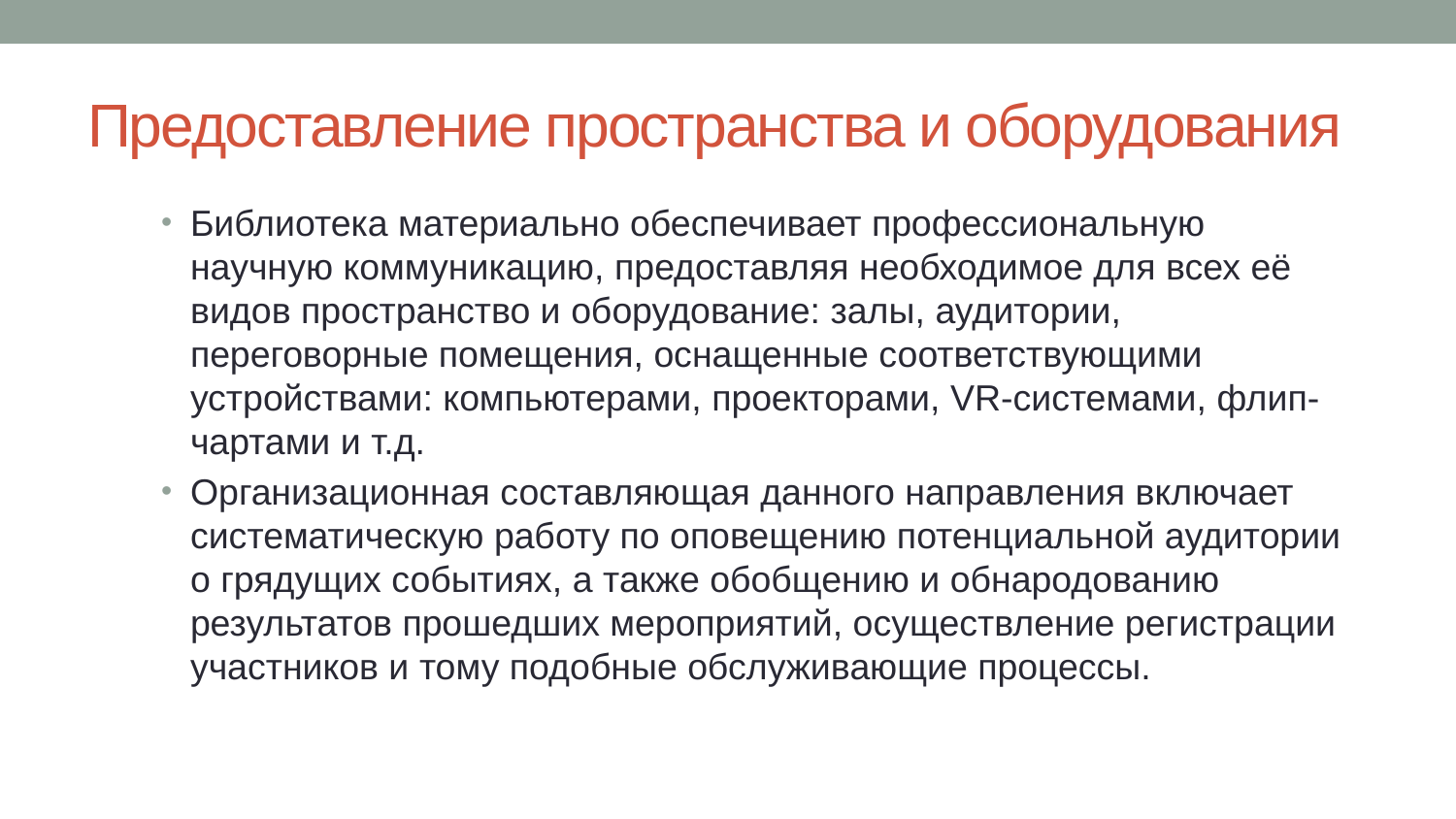

# Предоставление пространства и оборудования
Библиотека материально обеспечивает профессиональную научную коммуникацию, предоставляя необходимое для всех её видов пространство и оборудование: залы, аудитории, переговорные помещения, оснащенные соответствующими устройствами: компьютерами, проекторами, VR-системами, флип-чартами и т.д.
Организационная составляющая данного направления включает систематическую работу по оповещению потенциальной аудитории о грядущих событиях, а также обобщению и обнародованию результатов прошедших мероприятий, осуществление регистрации участников и тому подобные обслуживающие процессы.